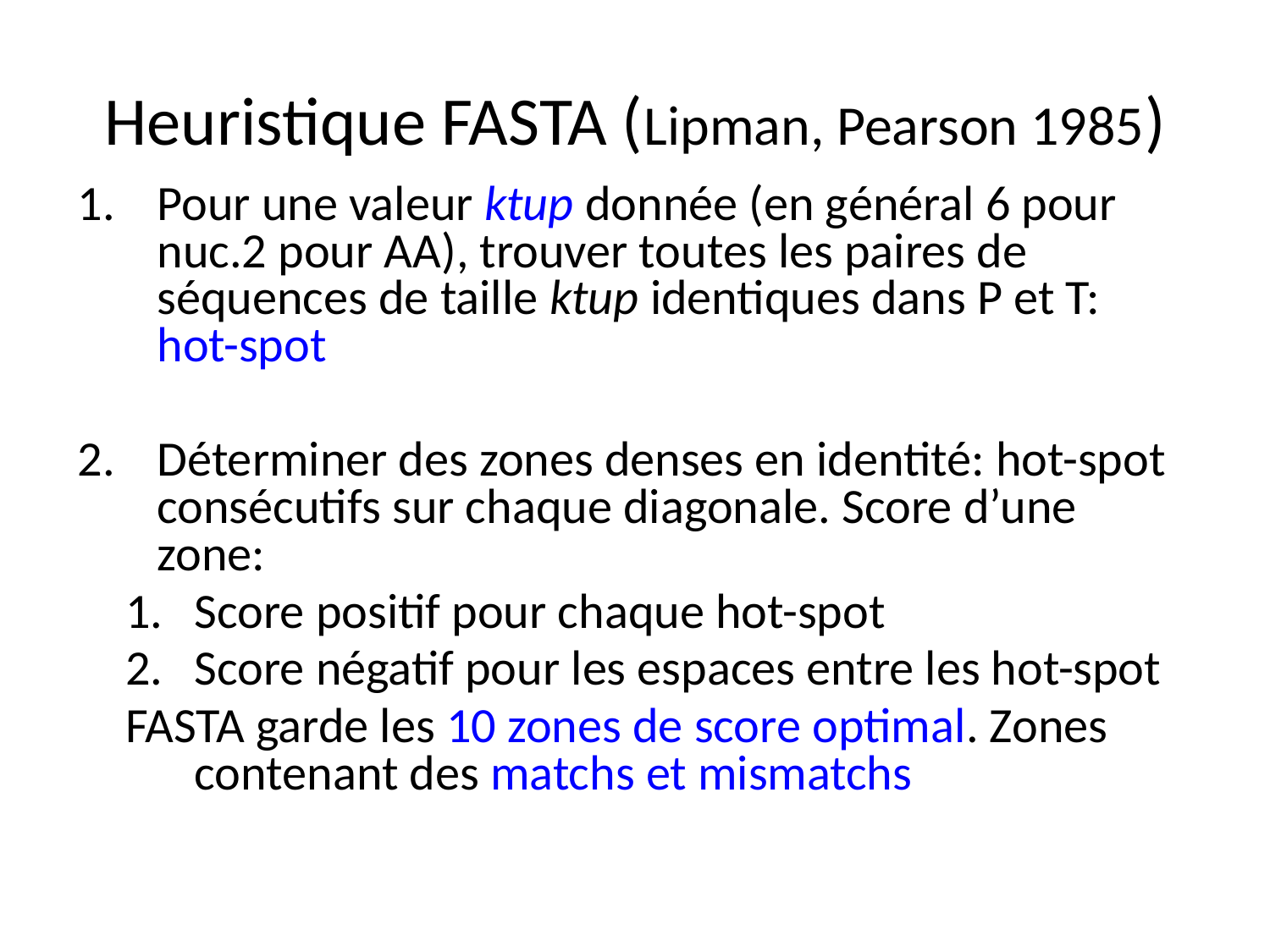

# Heuristique FASTA (Lipman, Pearson 1985)
Pour une valeur ktup donnée (en général 6 pour nuc.2 pour AA), trouver toutes les paires de séquences de taille ktup identiques dans P et T:  hot-spot

Déterminer des zones denses en identité: hot-spot consécutifs sur chaque diagonale. Score d’une zone:
Score positif pour chaque hot-spot
Score négatif pour les espaces entre les hot-spot
FASTA garde les 10 zones de score optimal. Zones contenant des matchs et mismatchs